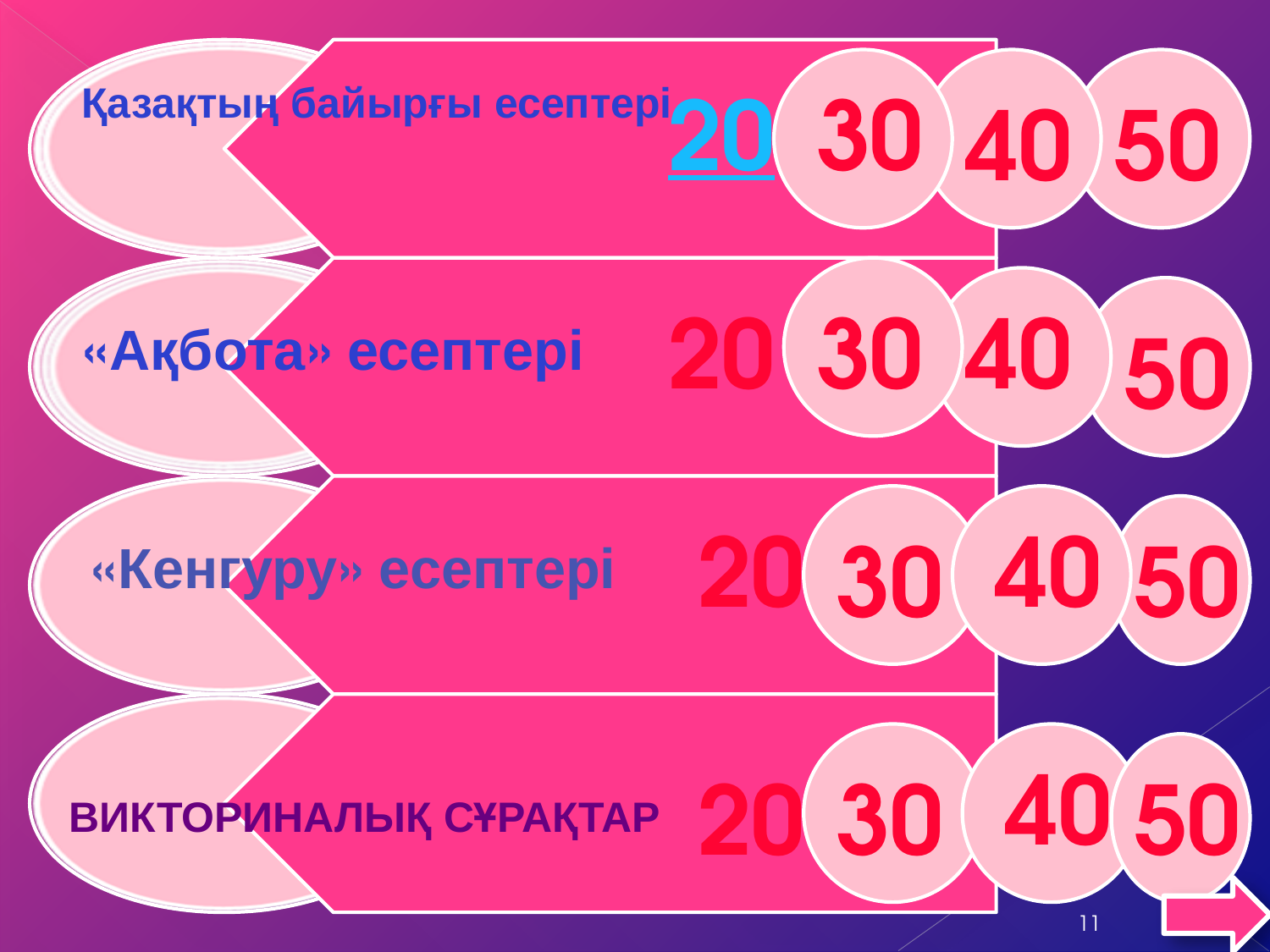

#

Қазақтың байырғы есептері
20
30
40
50

20
30
40
«Ақбота» есептері
50

20
40
30
50
«Кенгуру» есептері

40
20
30
50
Викториналық сұрақтар

11